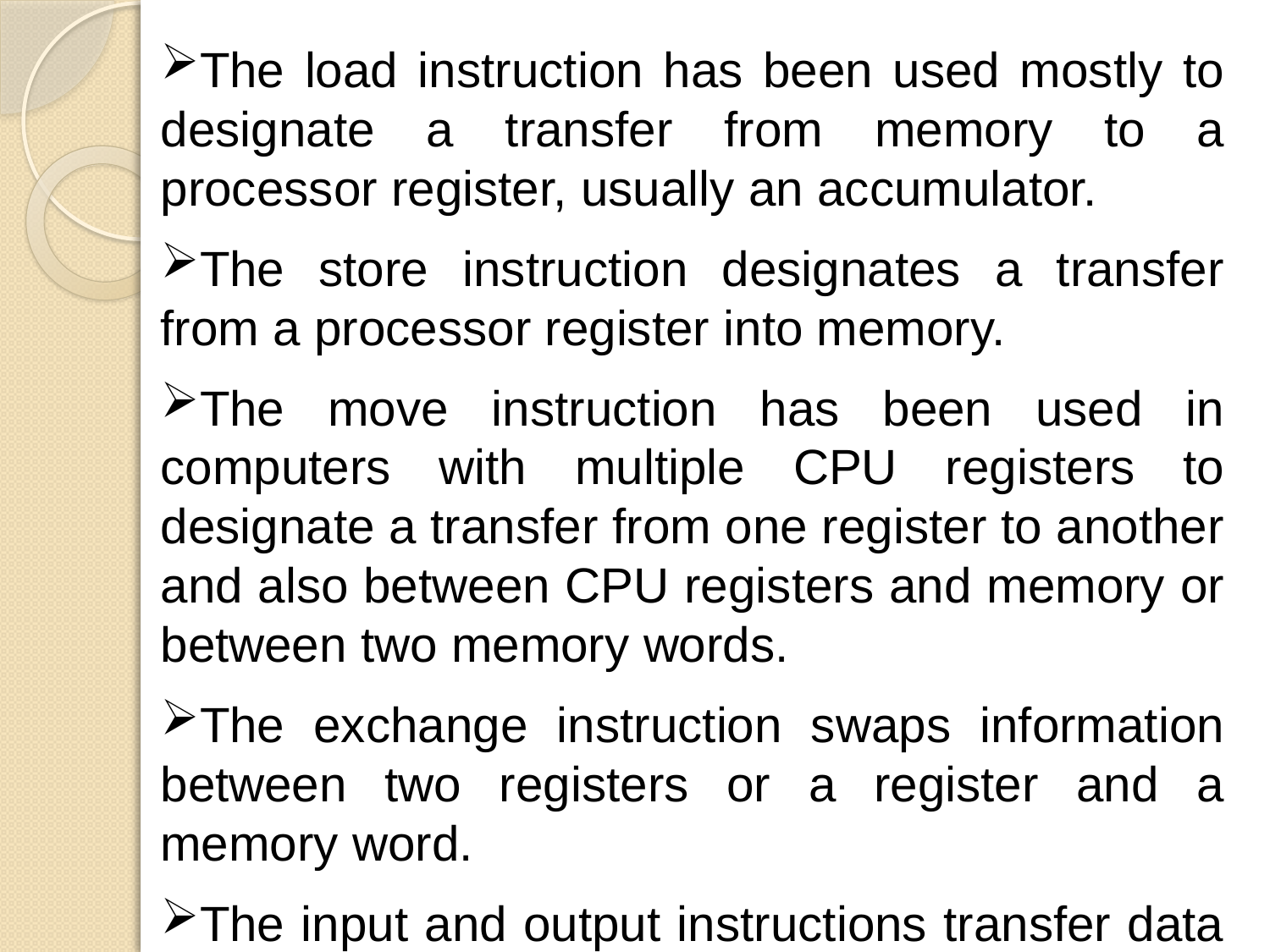

The load instruction has been used mostly to designate a transfer from memory to a processor register, usually an accumulator.
The store instruction designates a transfer from a processor register into memory.
The move instruction has been used in computers with multiple CPU registers to designate a transfer from one register to another and also between CPU registers and memory or between two memory words.
The exchange instruction swaps information between two registers or a register and a memory word.
The input and output instructions transfer data among processor registers and input or output terminals.